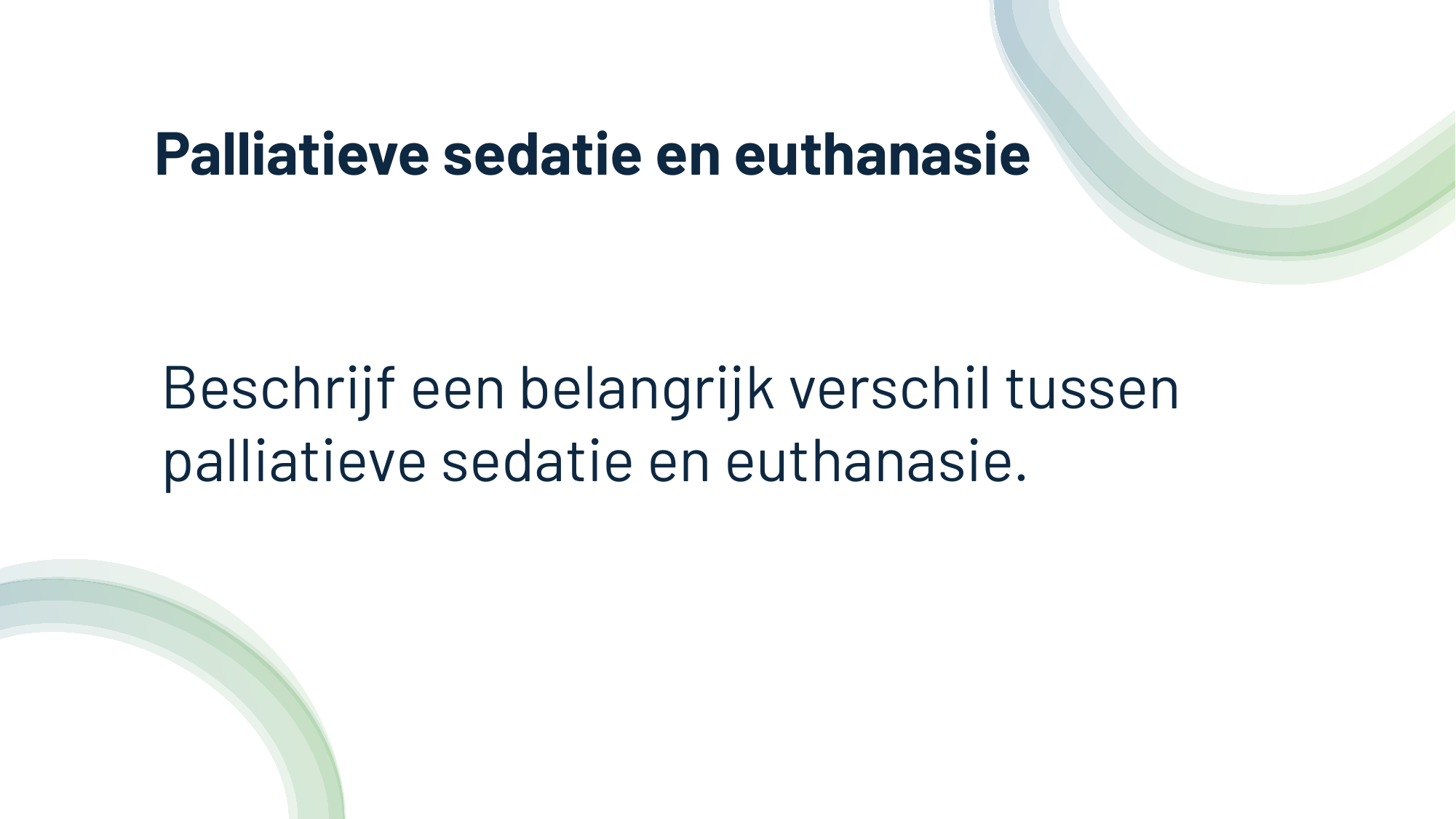

# Palliatieve sedatie en euthanasie
Beschrijf een belangrijk verschil tussen palliatieve sedatie en euthanasie.